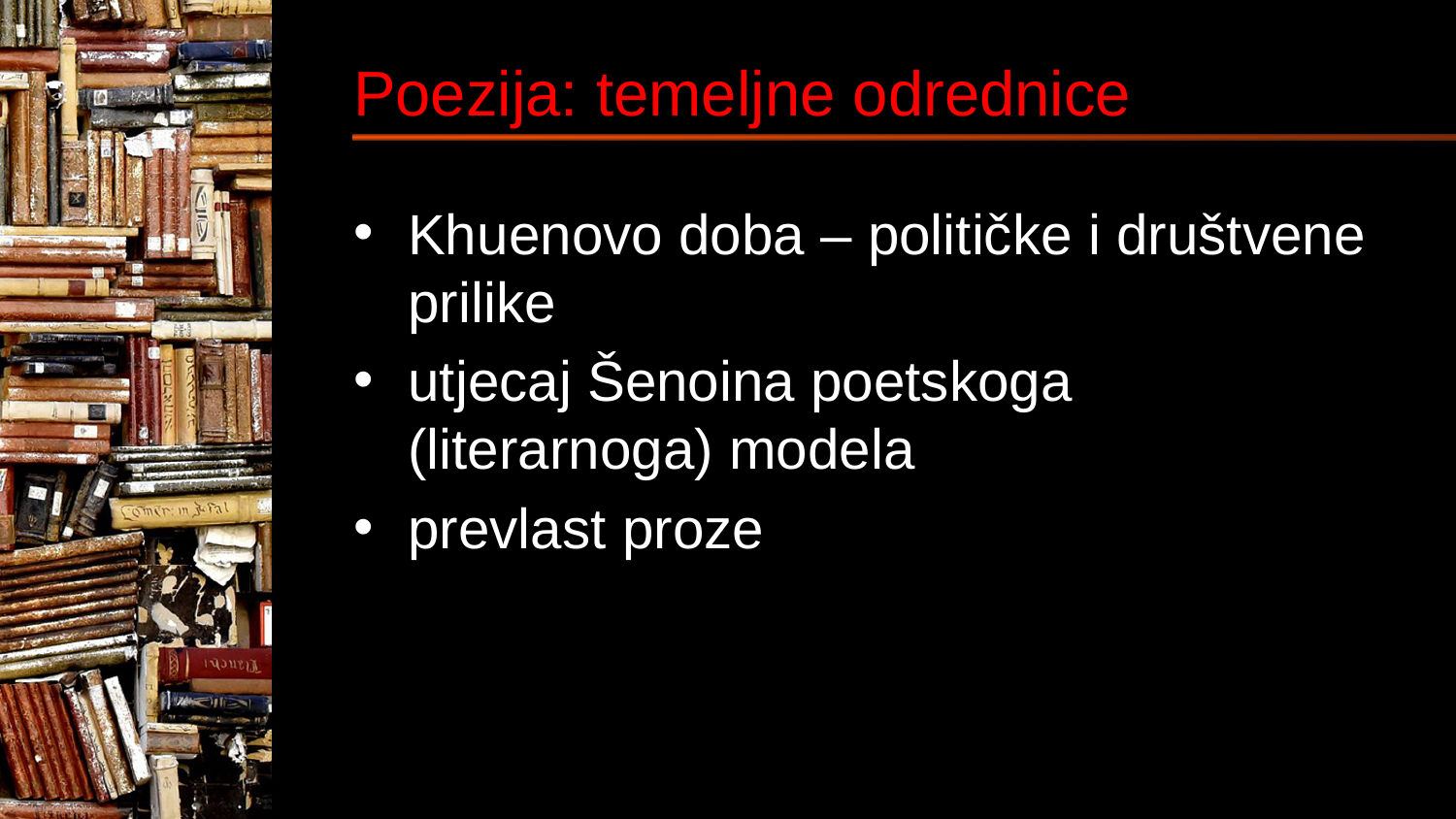

# Poezija: temeljne odrednice
Khuenovo doba – političke i društvene prilike
utjecaj Šenoina poetskoga (literarnoga) modela
prevlast proze